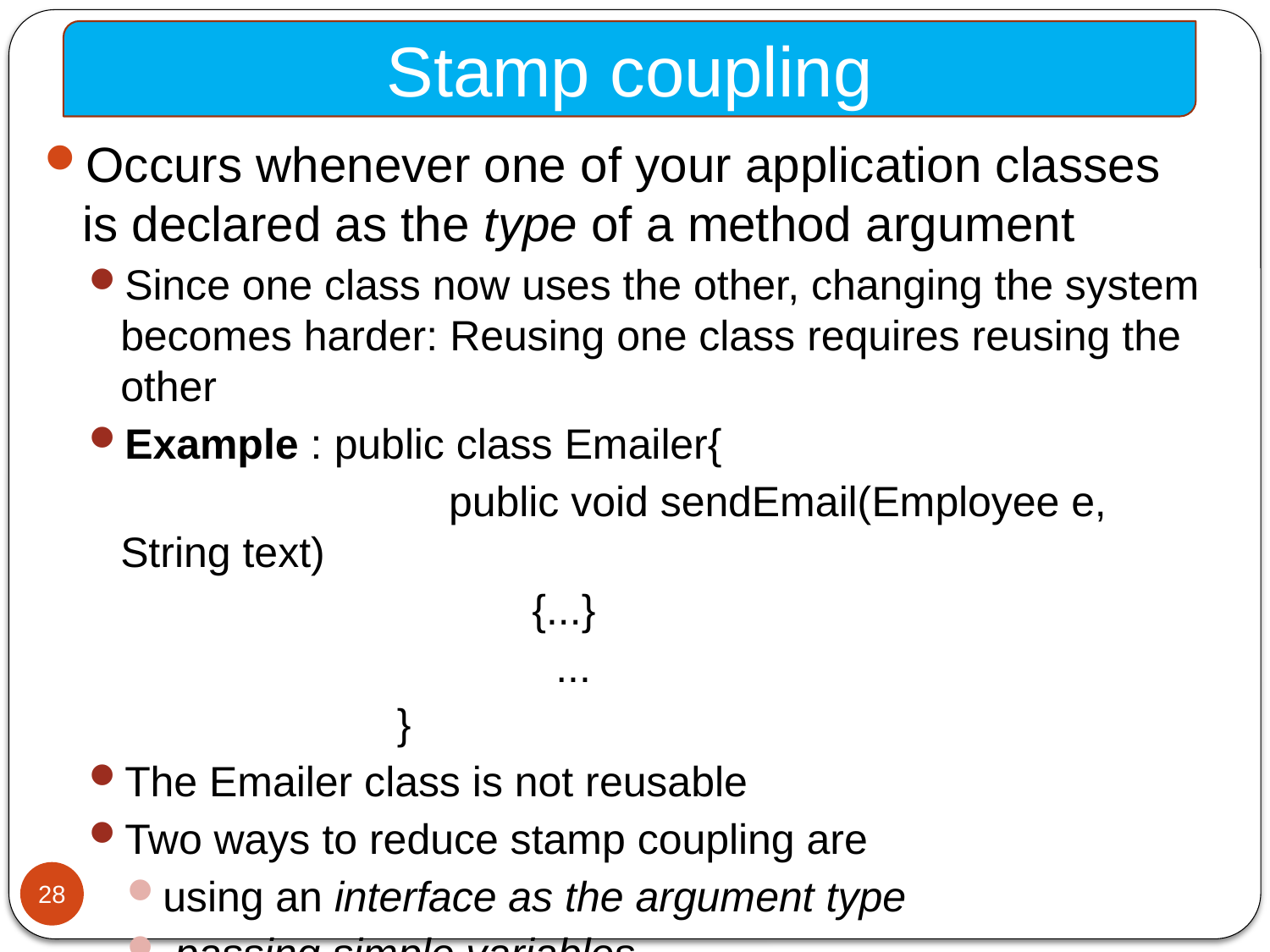

Stamp coupling
Occurs whenever one of your application classes is declared as the type of a method argument
Since one class now uses the other, changing the system becomes harder: Reusing one class requires reusing the other
Example : public class Emailer{
 		                 public void sendEmail(Employee e, String text)
		                        {...}
  		                          ...
                          }
The Emailer class is not reusable
Two ways to reduce stamp coupling are
using an interface as the argument type
 passing simple variables.
28